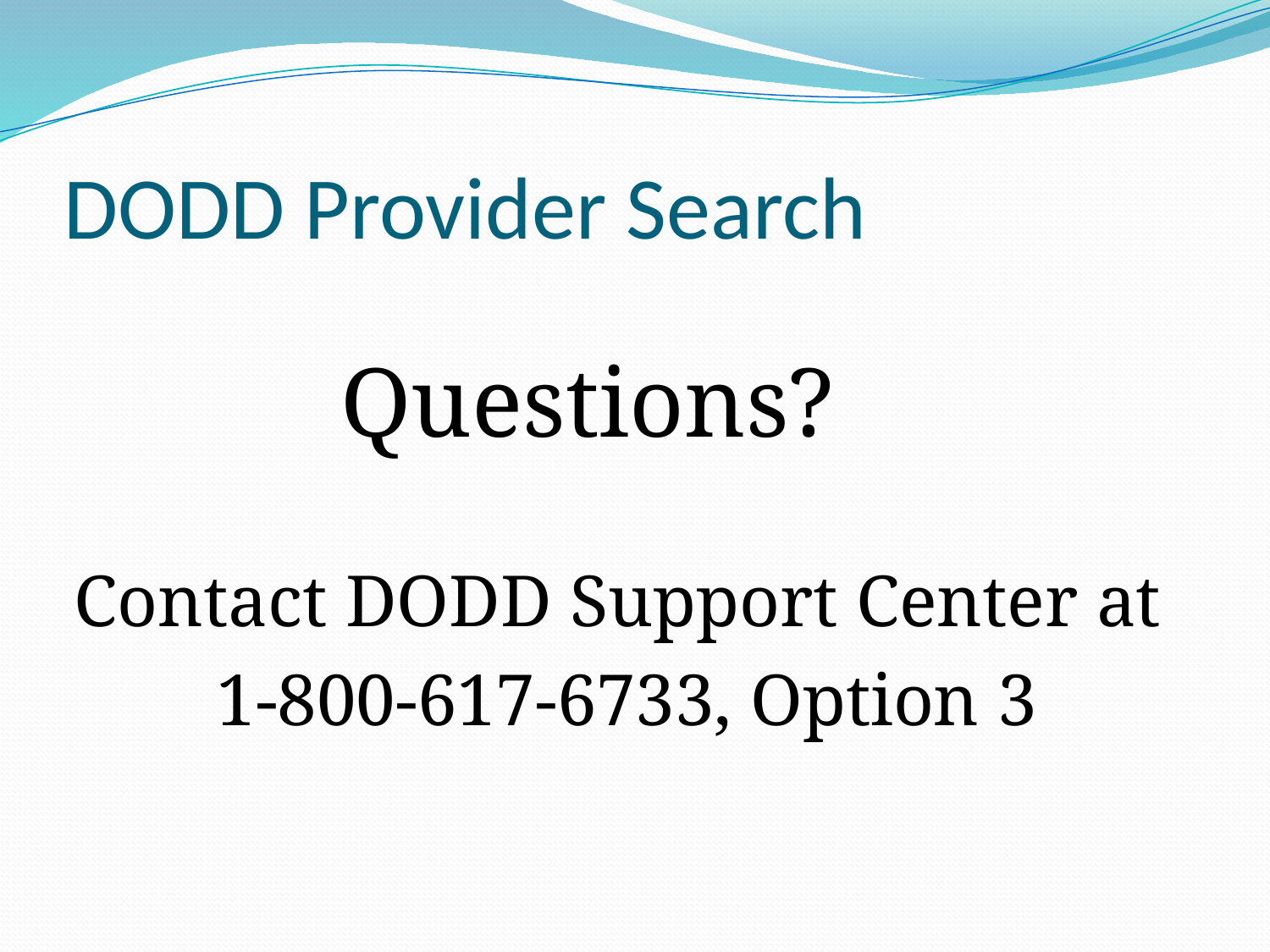

# DODD Provider Search

           Questions?

Contact DODD Support Center at
1-800-617-6733, Option 3